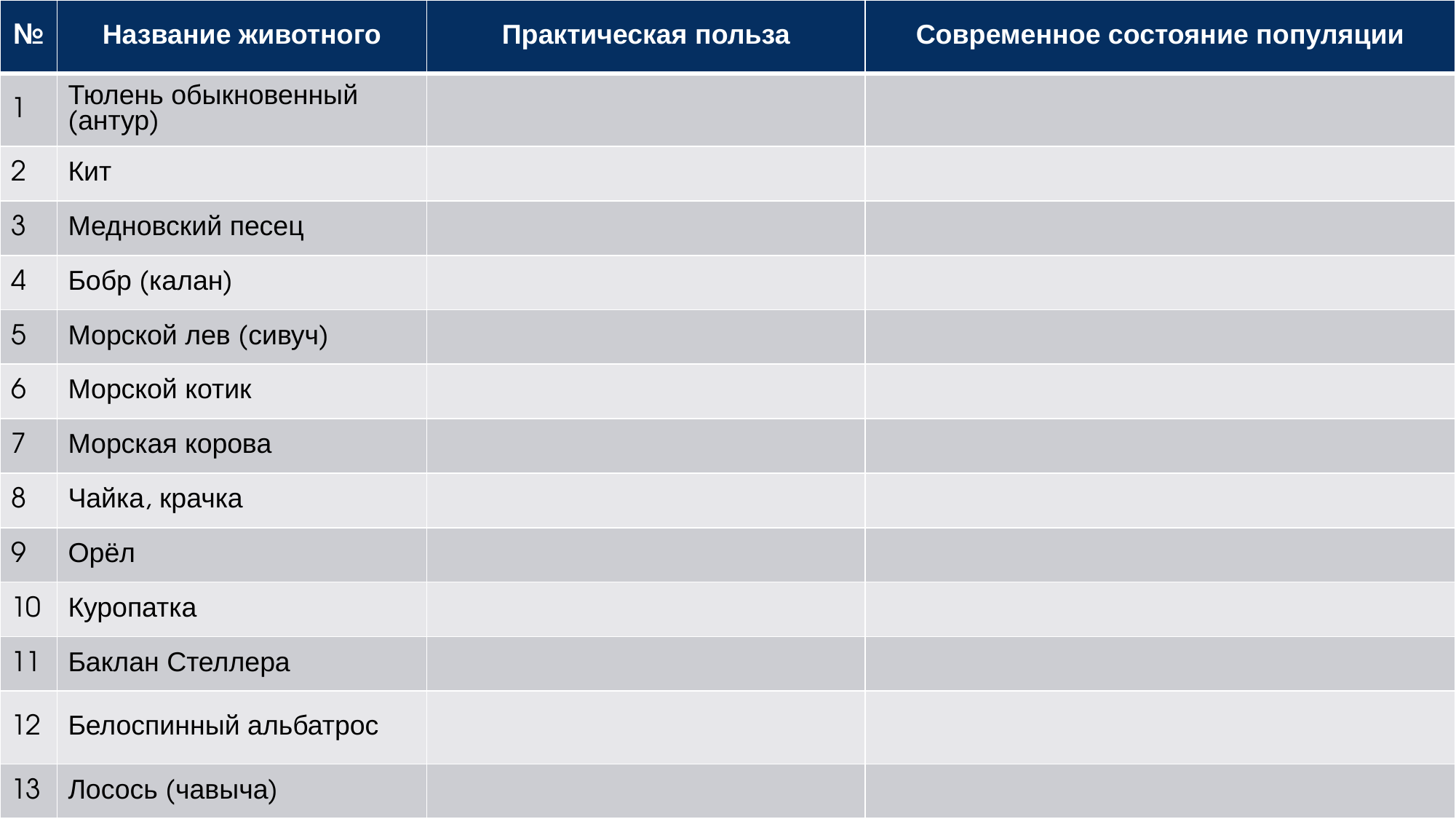

| № | Название животного | Практическая польза | Современное состояние популяции |
| --- | --- | --- | --- |
| 1 | Тюлень обыкновенный (антур) |  |  |
| 2 | Кит |  |  |
| 3 | Медновский песец |  |  |
| 4 | Бобр (калан) |  |  |
| 5 | Морской лев (сивуч) |  |  |
| 6 | Морской котик |  |  |
| 7 | Морская корова |  |  |
| 8 | Чайка, крачка |  |  |
| 9 | Орёл |  |  |
| 10 | Куропатка |  |  |
| 11 | Баклан Стеллера |  |  |
| 12 | Белоспинный альбатрос |  |  |
| 13 | Лосось (чавыча) |  |  |